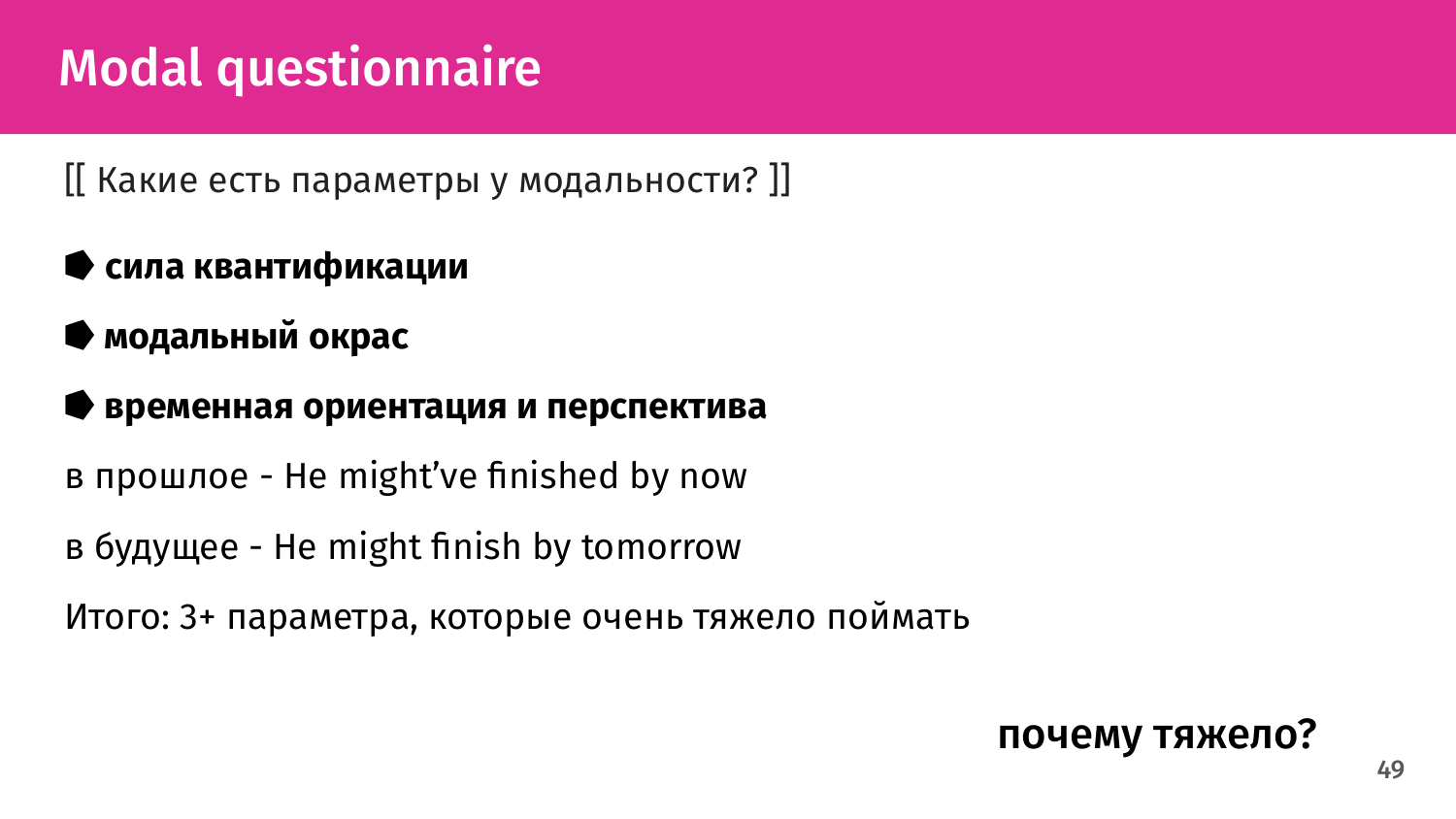

# Modal questionnaire
[[ Какие есть параметры у модальности? ]]

⭓ сила квантификации
⭓ модальный окрас
⭓ временная ориентация и перспектива
в прошлое - He might’ve finished by now
в будущее - He might finish by tomorrow
Итого: 3+ параметра, которые очень тяжело поймать
почему тяжело?
49